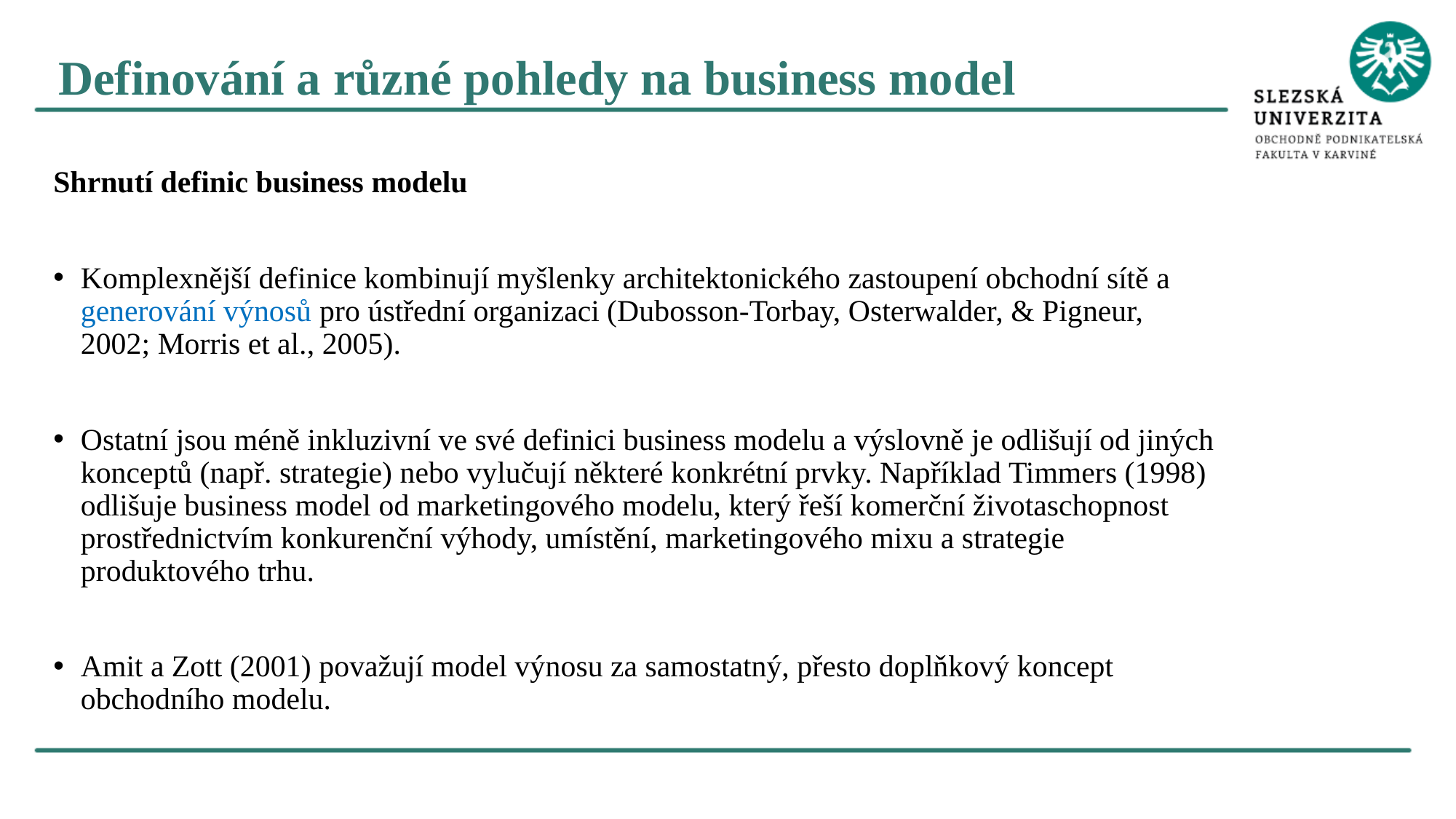

Definování a různé pohledy na business model
Shrnutí definic business modelu

Komplexnější definice kombinují myšlenky architektonického zastoupení obchodní sítě a generování výnosů pro ústřední organizaci (Dubosson-Torbay, Osterwalder, & Pigneur, 2002; Morris et al., 2005).

Ostatní jsou méně inkluzivní ve své definici business modelu a výslovně je odlišují od jiných konceptů (např. strategie) nebo vylučují některé konkrétní prvky. Například Timmers (1998) odlišuje business model od marketingového modelu, který řeší komerční životaschopnost prostřednictvím konkurenční výhody, umístění, marketingového mixu a strategie produktového trhu.

Amit a Zott (2001) považují model výnosu za samostatný, přesto doplňkový koncept obchodního modelu.